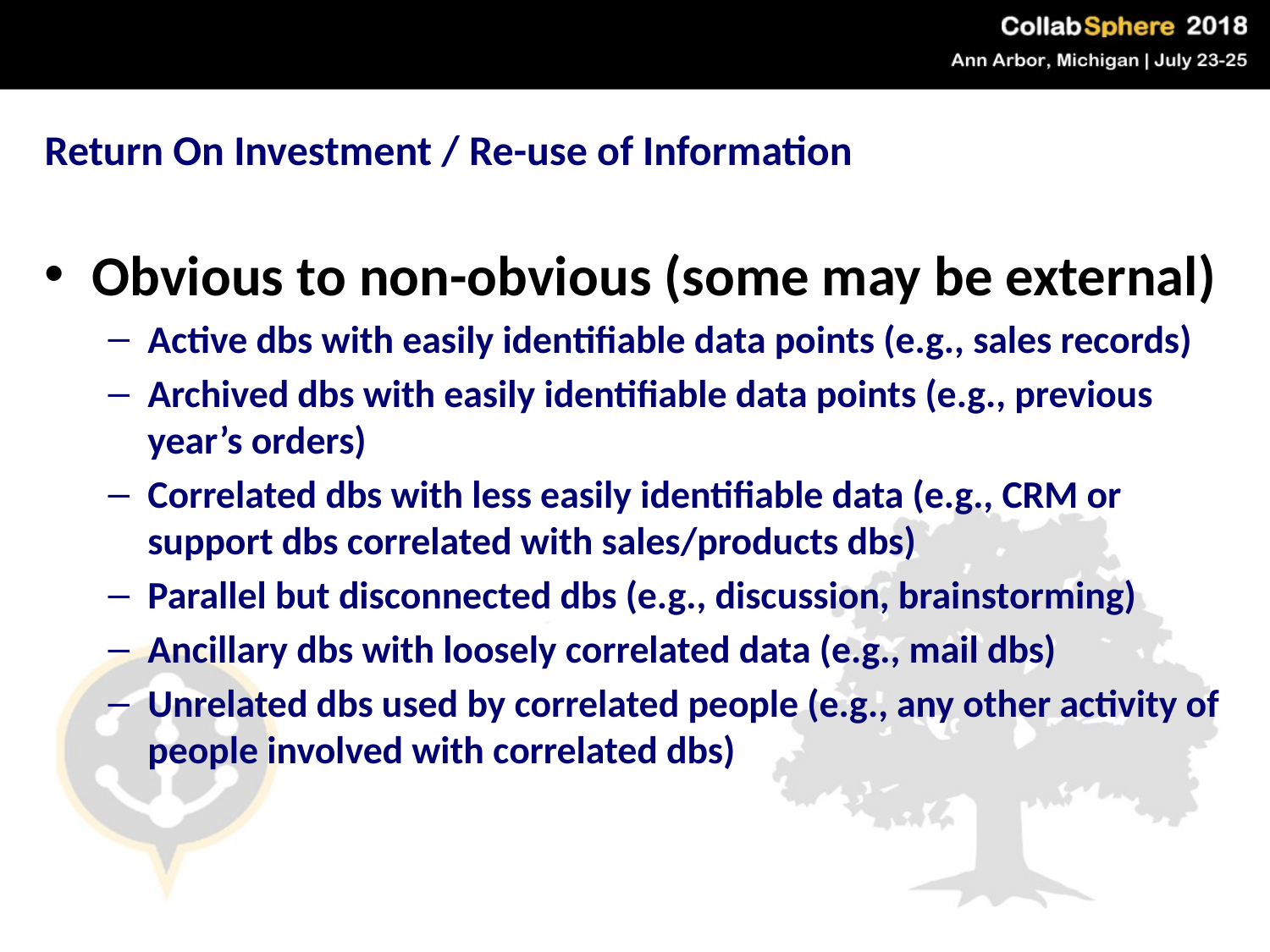

Return On Investment / Re-use of Information
Obvious to non-obvious (some may be external)
Active dbs with easily identifiable data points (e.g., sales records)
Archived dbs with easily identifiable data points (e.g., previous year’s orders)
Correlated dbs with less easily identifiable data (e.g., CRM or support dbs correlated with sales/products dbs)
Parallel but disconnected dbs (e.g., discussion, brainstorming)
Ancillary dbs with loosely correlated data (e.g., mail dbs)
Unrelated dbs used by correlated people (e.g., any other activity of people involved with correlated dbs)